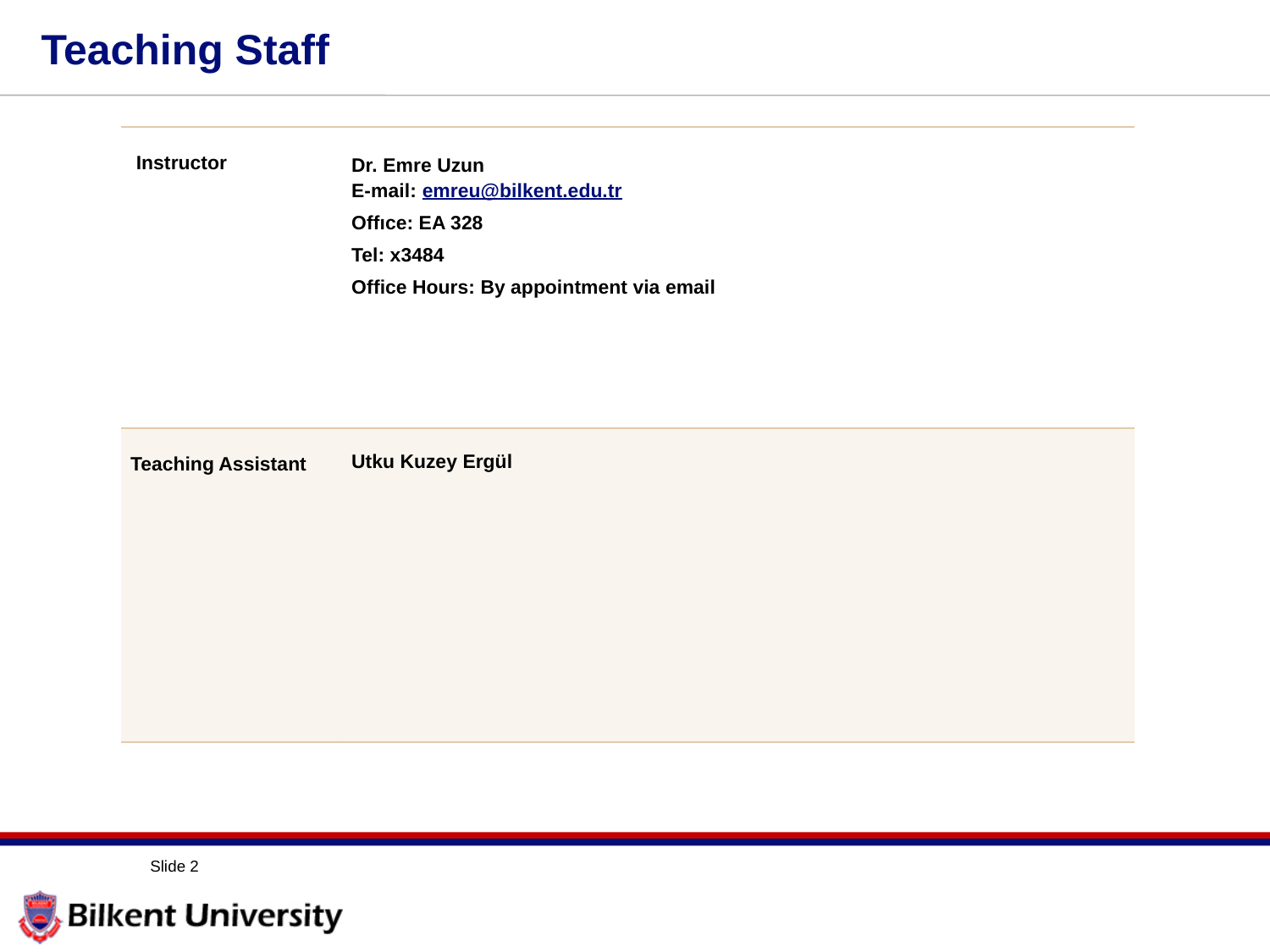

# Teaching Staff
| Instructor | Dr. Emre Uzun E-mail: emreu@bilkent.edu.tr Offıce: EA 328 Tel: x3484 Office Hours: By appointment via email |
| --- | --- |
| Teaching Assistant | Utku Kuzey Ergül |